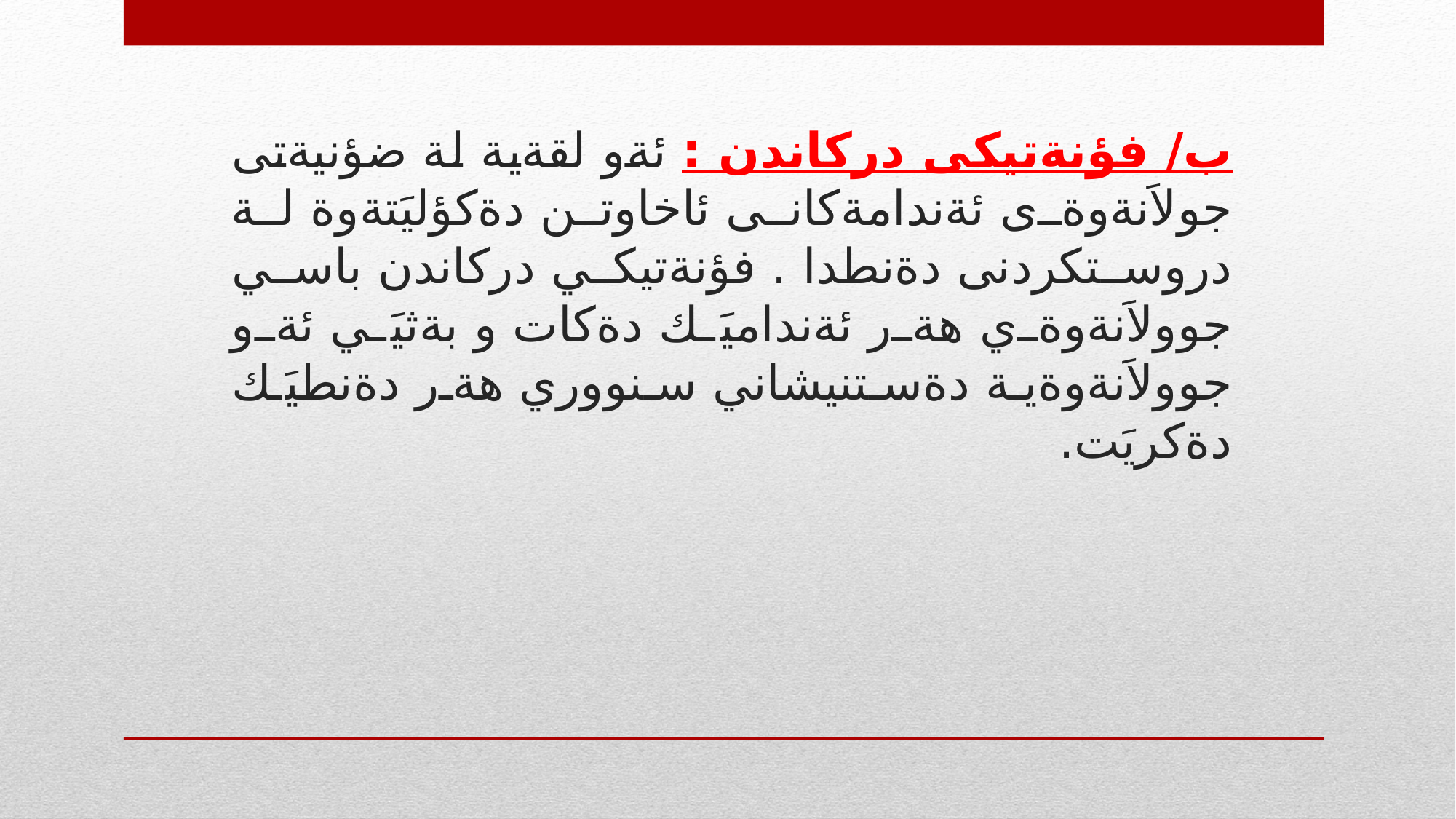

# ب/ فؤنةتيكى دركاندن : ئةو لقةية لة ضؤنيةتى جولاَنةوةى ئةندامةكانى ئاخاوتن دةكؤليَتةوة لة دروستكردنى دةنطدا . فؤنةتيكي دركاندن باسي جوولاَنةوةي هةر ئةنداميَك دةكات و بةثيَي ئةو جوولاَنةوةية دةستنيشاني سنووري هةر دةنطيَك دةكريَت.